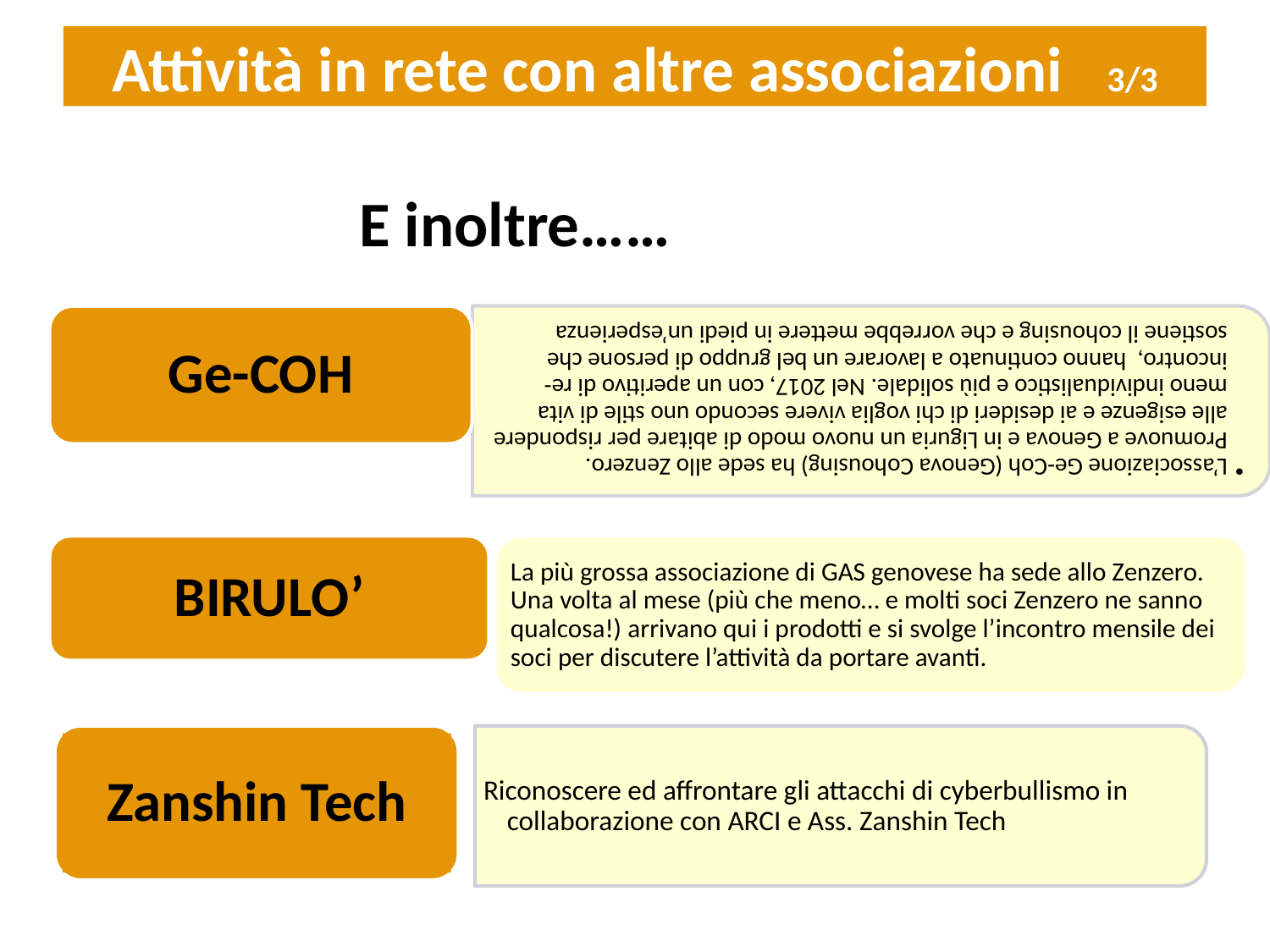

Attività in rete con altre associazioni   3/3

E inoltre……
L’associazione Ge-Coh (Genova Cohousing) ha sede allo Zenzero. Promuove a Genova e in Liguria un nuovo modo di abitare per rispondere alle esigenze e ai desideri di chi voglia vivere secondo uno stile di vita meno individualistico e più solidale. Nel 2017, con un aperitivo di re-incontro,  hanno continuato a lavorare un bel gruppo di persone che sostiene il cohousing e che vorrebbe mettere in piedi un’esperienza
Ge-COH
BIRULO’
La più grossa associazione di GAS genovese ha sede allo Zenzero. Una volta al mese (più che meno… e molti soci Zenzero ne sanno qualcosa!) arrivano qui i prodotti e si svolge l’incontro mensile dei soci per discutere l’attività da portare avanti.

Zanshin Tech

Riconoscere ed affrontare gli attacchi di cyberbullismo in collaborazione con ARCI e Ass. Zanshin Tech